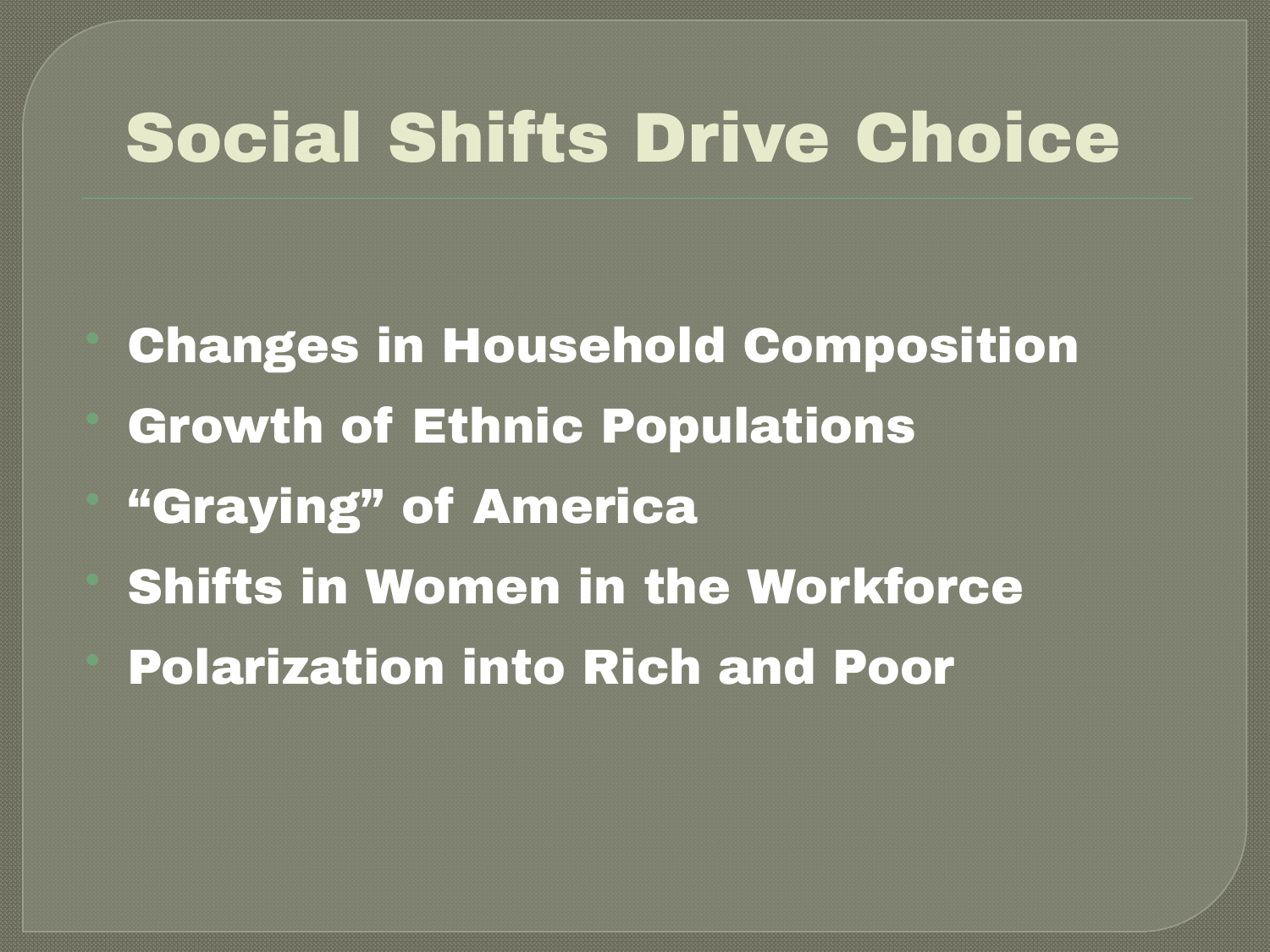

# Social Shifts Drive Choice
Changes in Household Composition
Growth of Ethnic Populations
“Graying” of America
Shifts in Women in the Workforce
Polarization into Rich and Poor